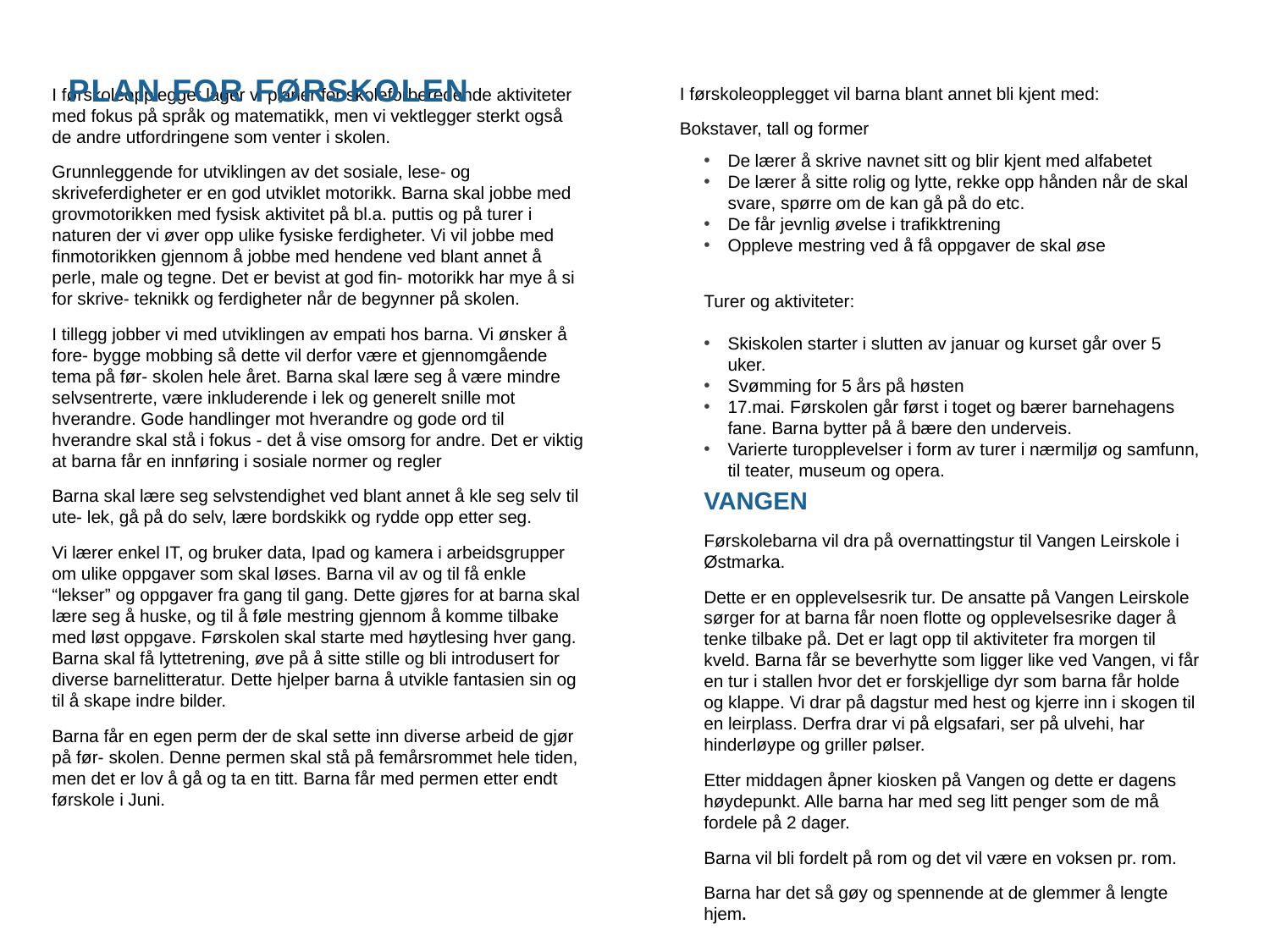

# Plan for førskolen
I førskoleopplegget vil barna blant annet bli kjent med:
Bokstaver, tall og former
De lærer å skrive navnet sitt og blir kjent med alfabetet
De lærer å sitte rolig og lytte, rekke opp hånden når de skal svare, spørre om de kan gå på do etc.
De får jevnlig øvelse i trafikktrening
Oppleve mestring ved å få oppgaver de skal øse

Turer og aktiviteter:

Skiskolen starter i slutten av januar og kurset går over 5 uker.
Svømming for 5 års på høsten
17.mai. Førskolen går først i toget og bærer barnehagens fane. Barna bytter på å bære den underveis.
Varierte turopplevelser i form av turer i nærmiljø og samfunn, til teater, museum og opera.
VANGEN
Førskolebarna vil dra på overnattingstur til Vangen Leirskole i Østmarka.
Dette er en opplevelsesrik tur. De ansatte på Vangen Leirskole sørger for at barna får noen flotte og opplevelsesrike dager å tenke tilbake på. Det er lagt opp til aktiviteter fra morgen til kveld. Barna får se beverhytte som ligger like ved Vangen, vi får en tur i stallen hvor det er forskjellige dyr som barna får holde og klappe. Vi drar på dagstur med hest og kjerre inn i skogen til en leirplass. Derfra drar vi på elgsafari, ser på ulvehi, har hinderløype og griller pølser.
Etter middagen åpner kiosken på Vangen og dette er dagens høydepunkt. Alle barna har med seg litt penger som de må fordele på 2 dager.
Barna vil bli fordelt på rom og det vil være en voksen pr. rom.
Barna har det så gøy og spennende at de glemmer å lengte hjem.

I førskoleopplegget lager vi planer for skoleforberedende aktiviteter med fokus på språk og matematikk, men vi vektlegger sterkt også de andre utfordringene som venter i skolen.
Grunnleggende for utviklingen av det sosiale, lese- og skriveferdigheter er en god utviklet motorikk. Barna skal jobbe med grovmotorikken med fysisk aktivitet på bl.a. puttis og på turer i naturen der vi øver opp ulike fysiske ferdigheter. Vi vil jobbe med finmotorikken gjennom å jobbe med hendene ved blant annet å perle, male og tegne. Det er bevist at god fin- motorikk har mye å si for skrive- teknikk og ferdigheter når de begynner på skolen.
I tillegg jobber vi med utviklingen av empati hos barna. Vi ønsker å fore- bygge mobbing så dette vil derfor være et gjennomgående tema på før- skolen hele året. Barna skal lære seg å være mindre selvsentrerte, være inkluderende i lek og generelt snille mot hverandre. Gode handlinger mot hverandre og gode ord til hverandre skal stå i fokus - det å vise omsorg for andre. Det er viktig at barna får en innføring i sosiale normer og regler
Barna skal lære seg selvstendighet ved blant annet å kle seg selv til ute- lek, gå på do selv, lære bordskikk og rydde opp etter seg.
Vi lærer enkel IT, og bruker data, Ipad og kamera i arbeidsgrupper om ulike oppgaver som skal løses. Barna vil av og til få enkle “lekser” og oppgaver fra gang til gang. Dette gjøres for at barna skal lære seg å huske, og til å føle mestring gjennom å komme tilbake med løst oppgave. Førskolen skal starte med høytlesing hver gang. Barna skal få lyttetrening, øve på å sitte stille og bli introdusert for diverse barnelitteratur. Dette hjelper barna å utvikle fantasien sin og til å skape indre bilder.
Barna får en egen perm der de skal sette inn diverse arbeid de gjør på før- skolen. Denne permen skal stå på femårsrommet hele tiden, men det er lov å gå og ta en titt. Barna får med permen etter endt førskole i Juni.